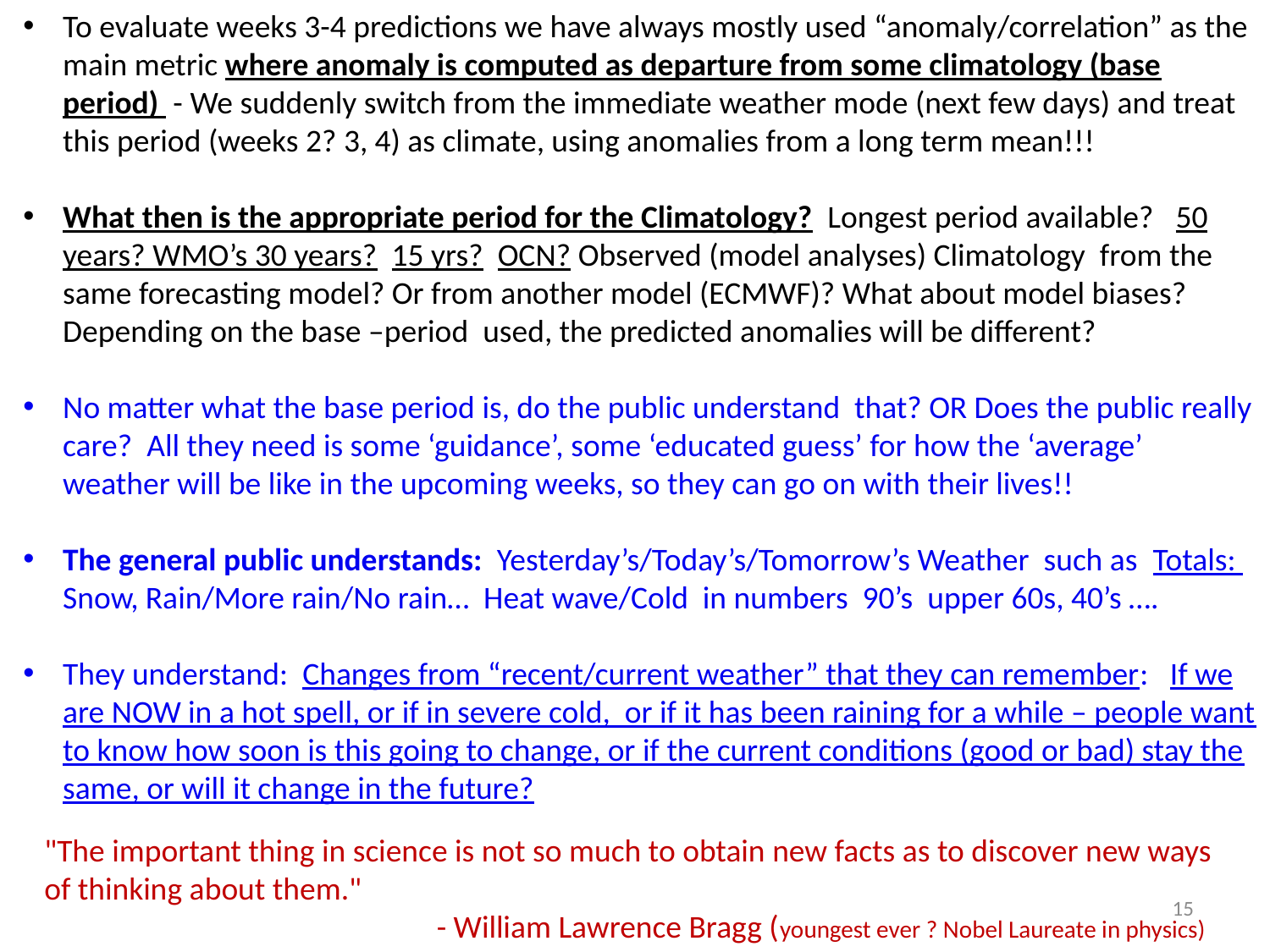

To evaluate weeks 3-4 predictions we have always mostly used “anomaly/correlation” as the main metric where anomaly is computed as departure from some climatology (base period)  - We suddenly switch from the immediate weather mode (next few days) and treat this period (weeks 2? 3, 4) as climate, using anomalies from a long term mean!!!

What then is the appropriate period for the Climatology?  Longest period available?   50 years? WMO’s 30 years?  15 yrs?  OCN? Observed (model analyses) Climatology  from the same forecasting model? Or from another model (ECMWF)? What about model biases?  Depending on the base –period  used, the predicted anomalies will be different?

No matter what the base period is, do the public understand  that? OR Does the public really care?  All they need is some ‘guidance’, some ‘educated guess’ for how the ‘average’ weather will be like in the upcoming weeks, so they can go on with their lives!!

The general public understands:  Yesterday’s/Today’s/Tomorrow’s Weather  such as  Totals:  Snow, Rain/More rain/No rain…  Heat wave/Cold  in numbers  90’s  upper 60s, 40’s ….

They understand:  Changes from “recent/current weather” that they can remember:   If we are NOW in a hot spell, or if in severe cold,  or if it has been raining for a while – people want to know how soon is this going to change, or if the current conditions (good or bad) stay the same, or will it change in the future?
"The important thing in science is not so much to obtain new facts as to discover new ways of thinking about them."                                                                 				                                     - William Lawrence Bragg (youngest ever ? Nobel Laureate in physics)
15